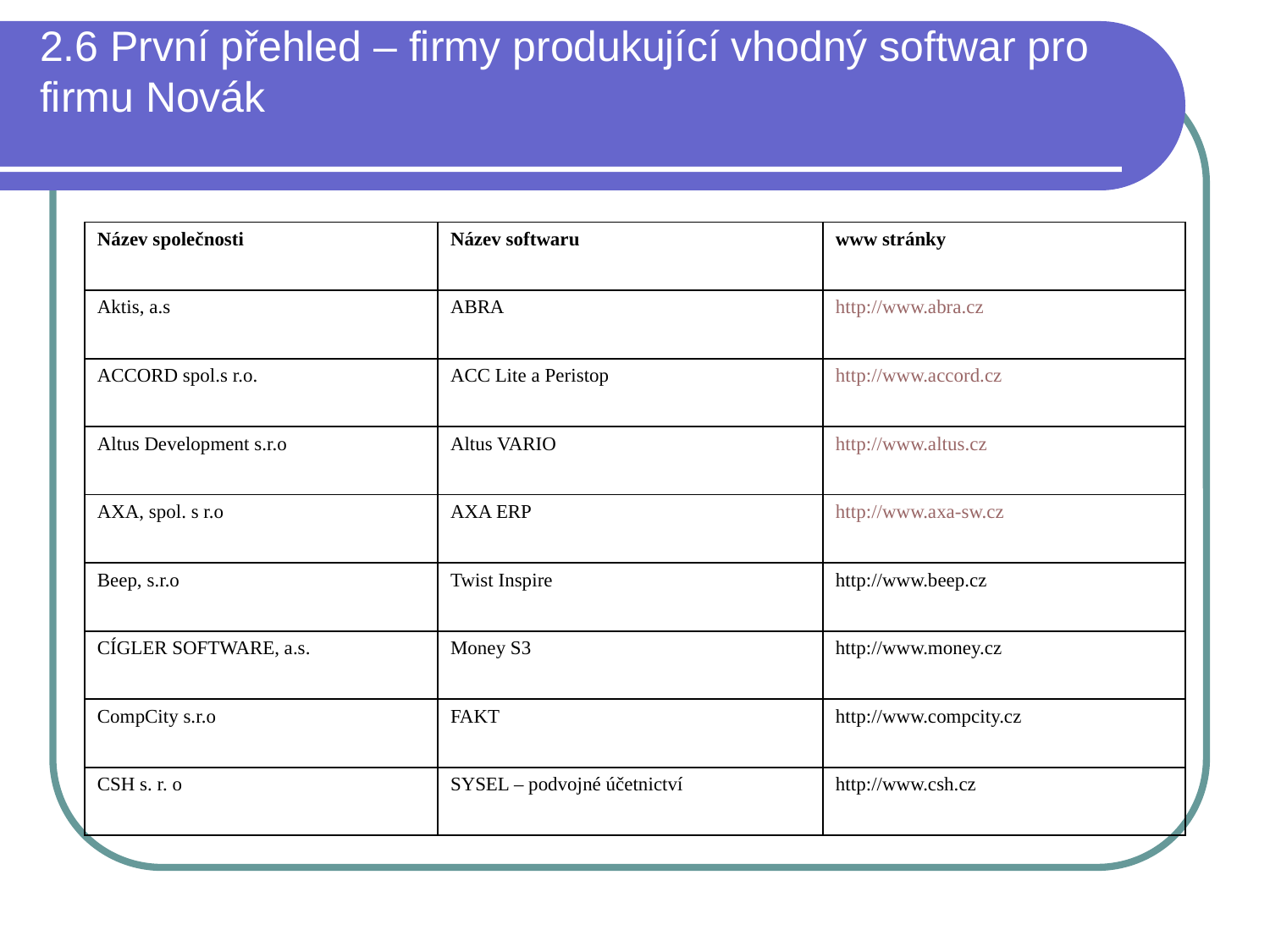

# 2.6 První přehled – firmy produkující vhodný softwar pro firmu Novák
| Název společnosti | Název softwaru | www stránky |
| --- | --- | --- |
| Aktis, a.s | ABRA | http://www.abra.cz |
| ACCORD spol.s r.o. | ACC Lite a Peristop | http://www.accord.cz |
| Altus Development s.r.o | Altus VARIO | http://www.altus.cz |
| AXA, spol. s r.o | AXA ERP | http://www.axa-sw.cz |
| Beep, s.r.o | Twist Inspire | http://www.beep.cz |
| CÍGLER SOFTWARE, a.s. | Money S3 | http://www.money.cz |
| CompCity s.r.o | FAKT | http://www.compcity.cz |
| CSH s. r. o | SYSEL – podvojné účetnictví | http://www.csh.cz |